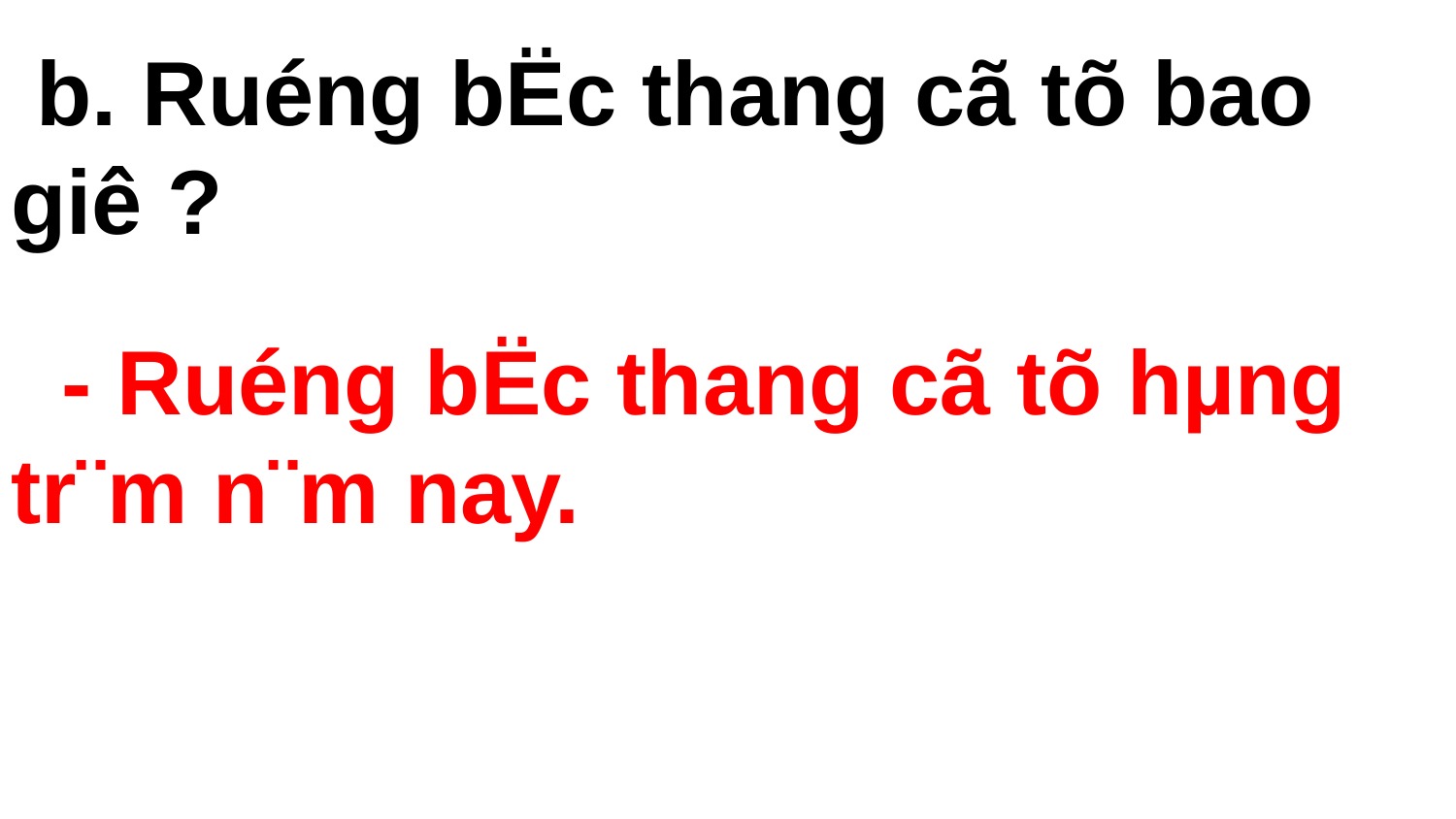

b. Ruéng bËc thang cã tõ bao giê ?
  - Ruéng bËc thang cã tõ hµng tr¨m n¨m nay.